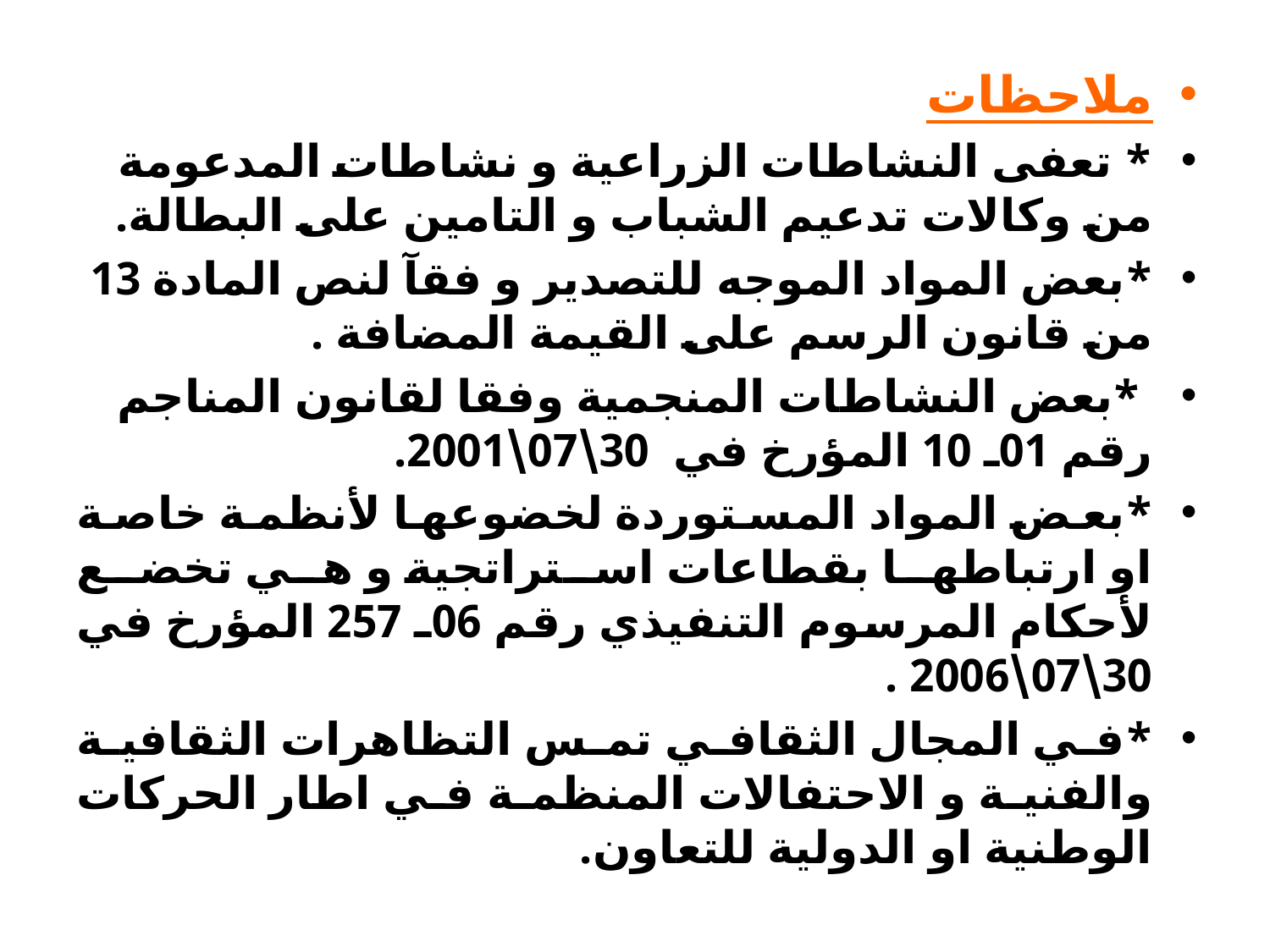

ملاحظات
* تعفى النشاطات الزراعیة و نشاطات المدعومة من وكالات تدعیم الشباب و التامین على البطالة.
*بعض المواد الموجه للتصدیر و فقآ لنص المادة 13 من قانون الرسم على القیمة المضافة .
 *بعض النشاطات المنجمیة وفقا لقانون المناجم رقم 01ـ 10 المؤرخ في  30\07\2001.
*بعض المواد المستوردة لخضوعھا لأنظمة خاصة او ارتباطھا بقطاعات استراتجیة و ھي تخضع لأحكام المرسوم التنفیذي رقم 06ـ 257 المؤرخ في 30\07\2006 .
*في المجال الثقافي تمس التظاھرات الثقافیة والفنیة و الاحتفالات المنظمة في اطار الحركات الوطنیة او الدولیة للتعاون.